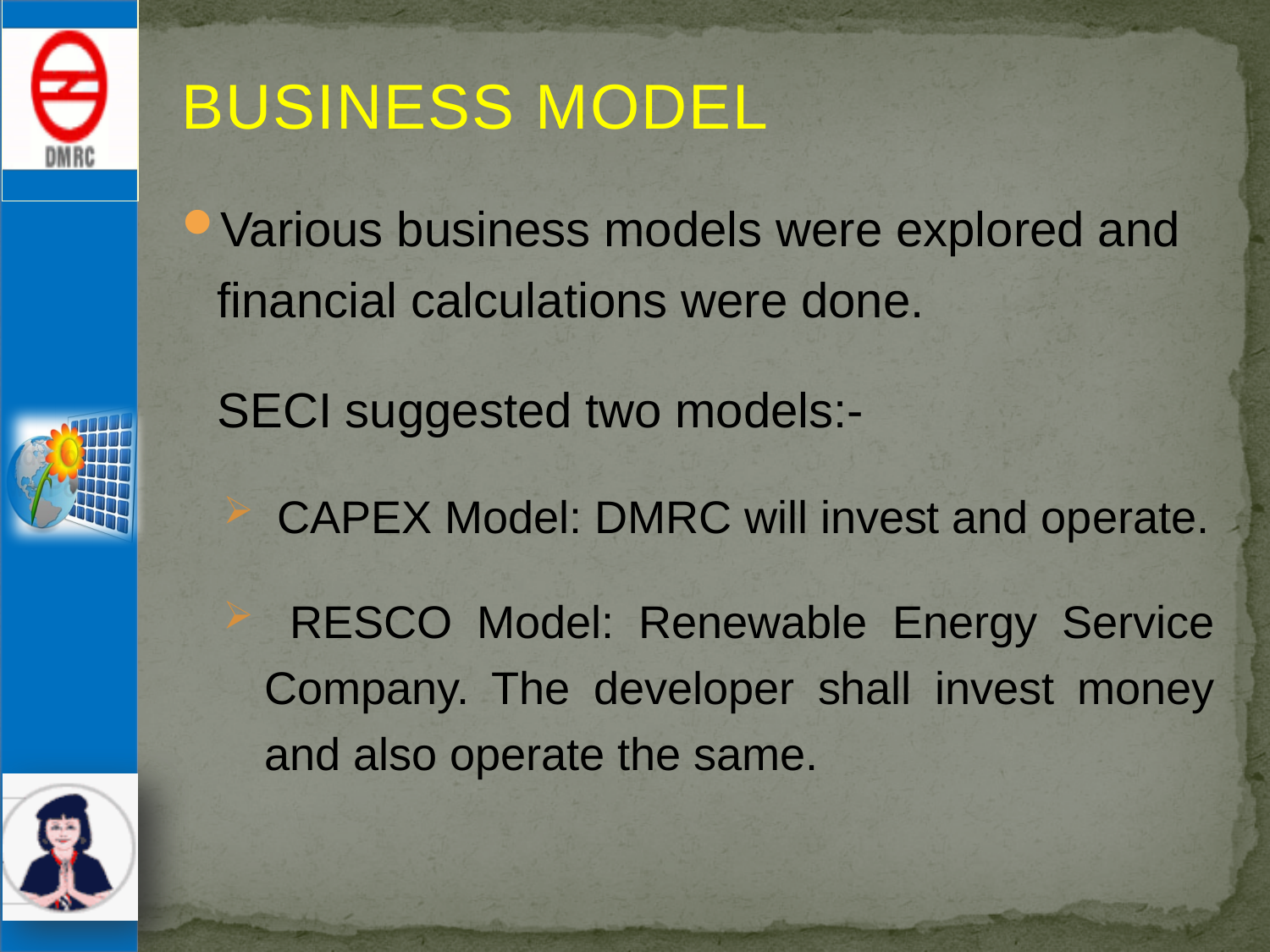

# BUSINESS MODEL
Various business models were explored and financial calculations were done.
	SECI suggested two models:-
 CAPEX Model: DMRC will invest and operate.
 RESCO Model: Renewable Energy Service Company. The developer shall invest money and also operate the same.